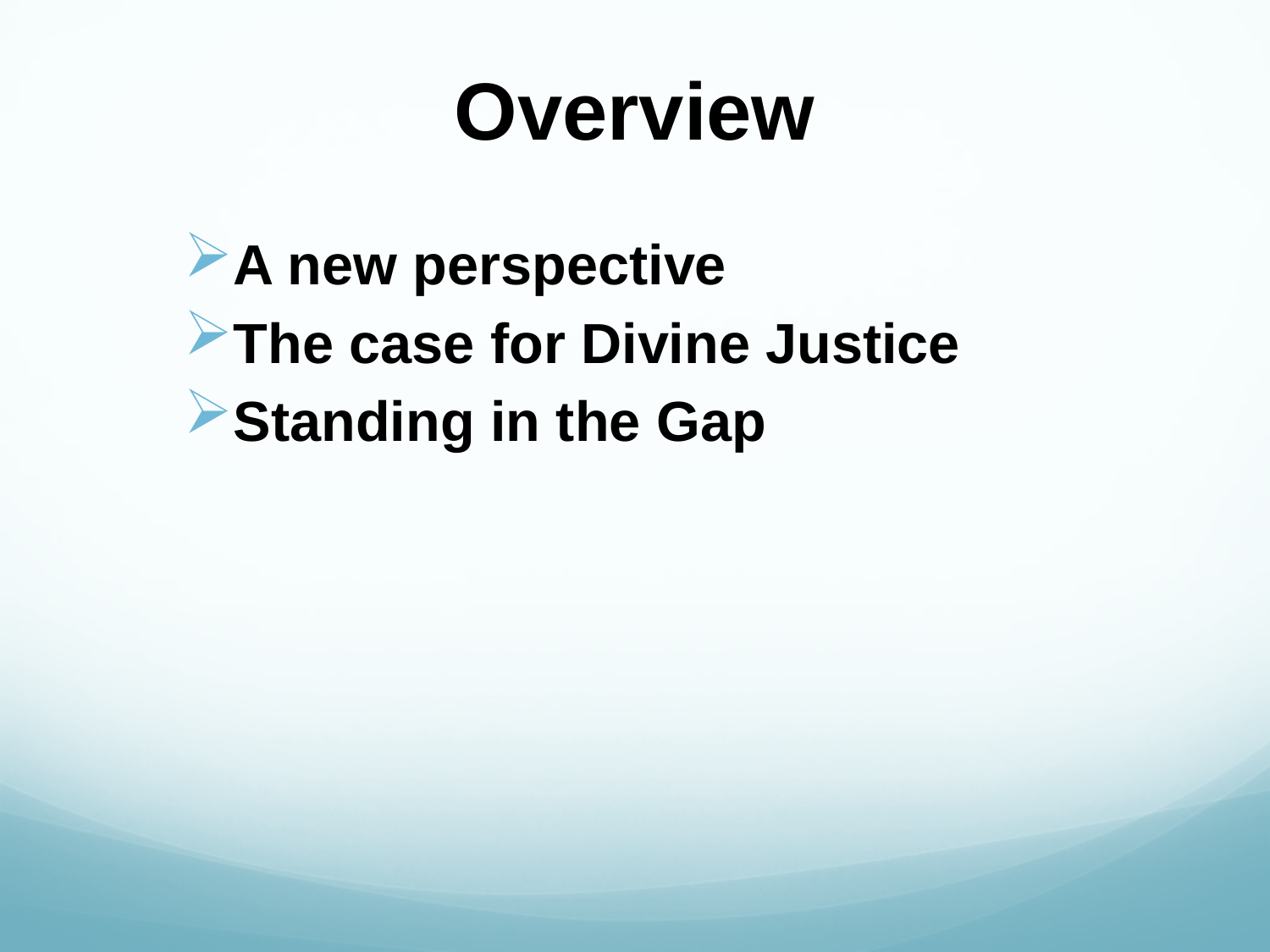

# Overview
A new perspective
The case for Divine Justice
Standing in the Gap